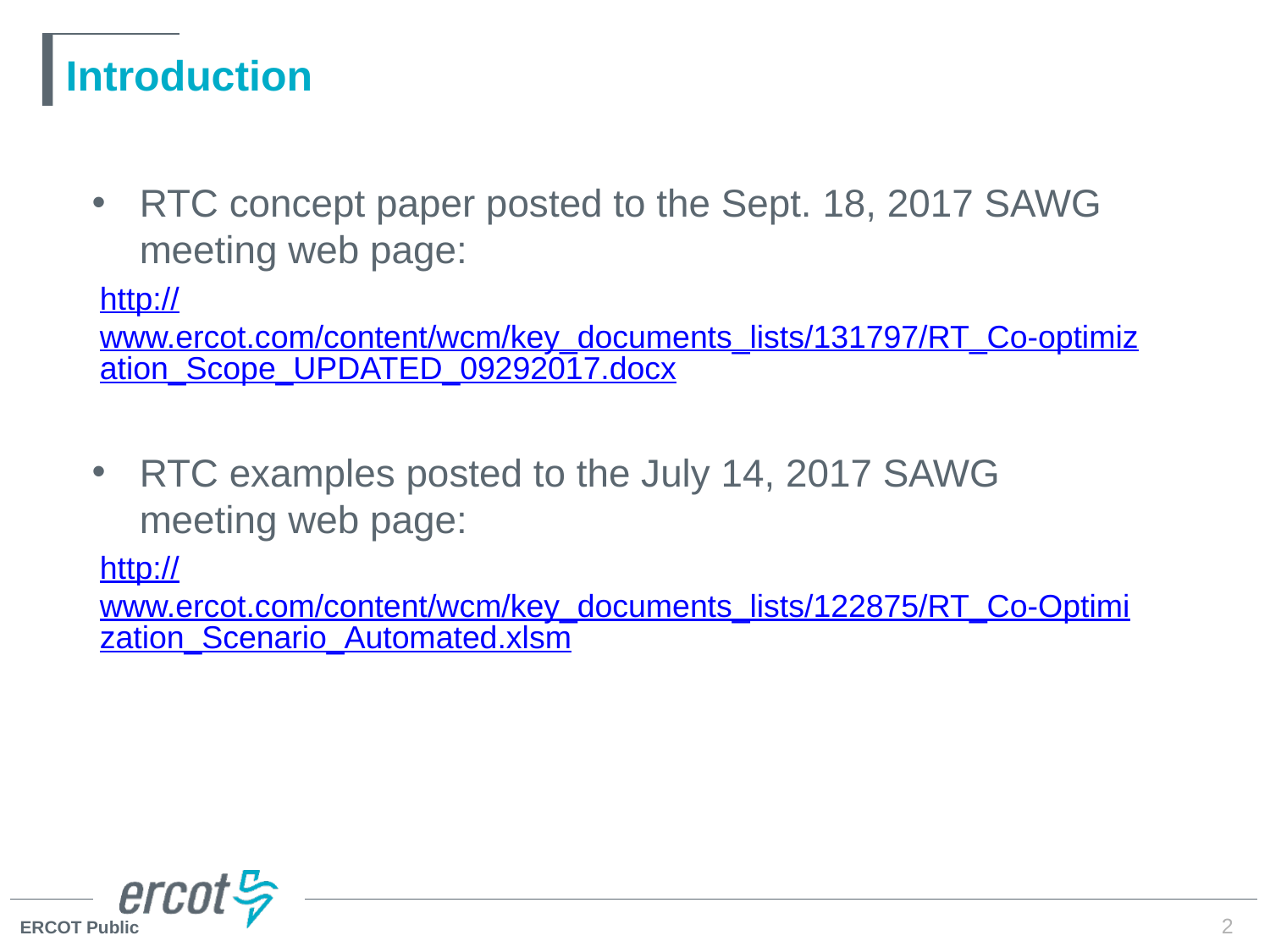

# Introduction
RTC concept paper posted to the Sept. 18, 2017 SAWG meeting web page:
http://www.ercot.com/content/wcm/key_documents_lists/131797/RT_Co-optimization_Scope_UPDATED_09292017.docx

RTC examples posted to the July 14, 2017 SAWG meeting web page:
http://www.ercot.com/content/wcm/key_documents_lists/122875/RT_Co-Optimization_Scenario_Automated.xlsm

2